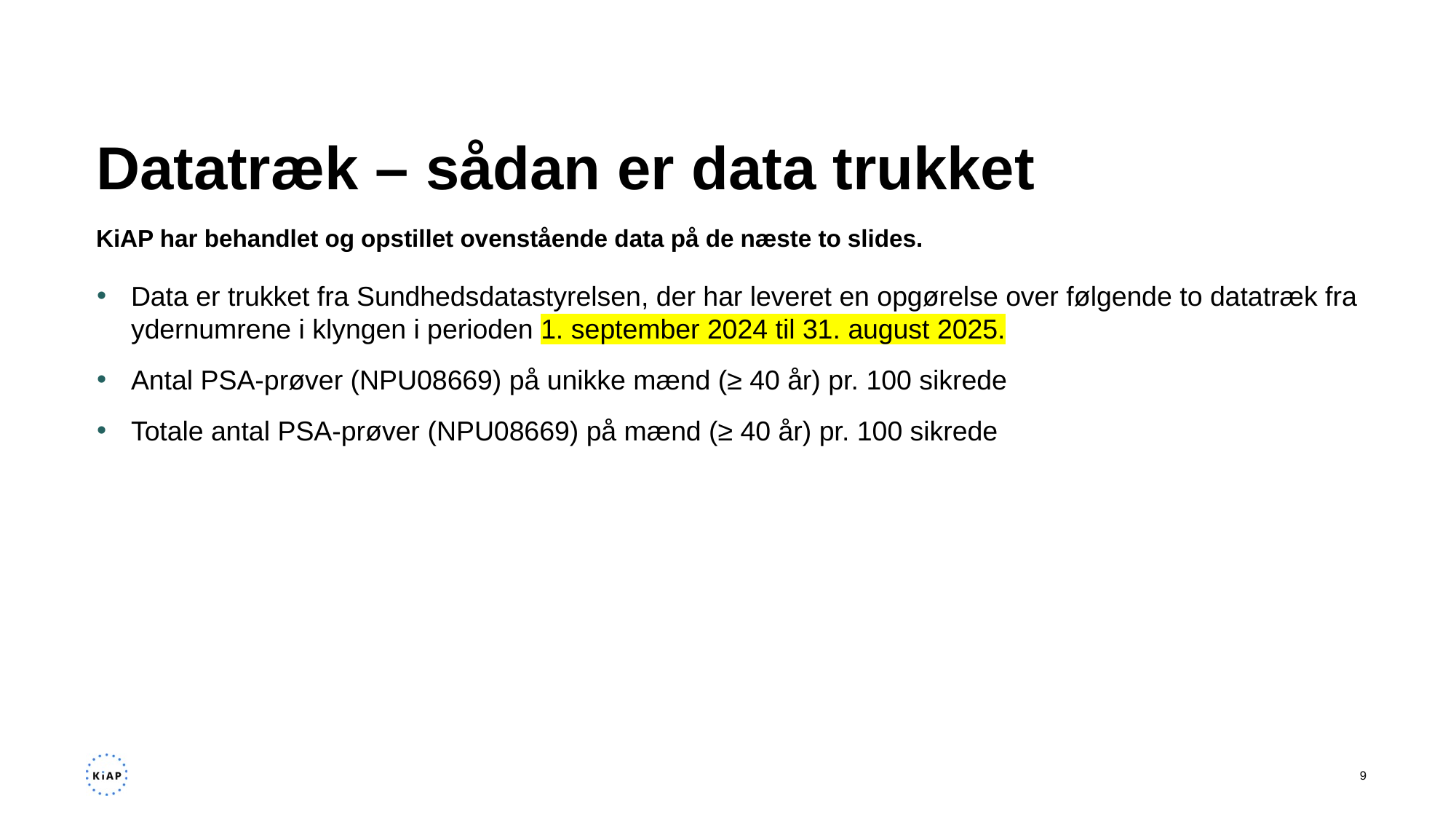

# Datatræk – sådan er data trukket
KiAP har behandlet og opstillet ovenstående data på de næste to slides.
Data er trukket fra Sundhedsdatastyrelsen, der har leveret en opgørelse over følgende to datatræk fra ydernumrene i klyngen i perioden 1. september 2024 til 31. august 2025.
Antal PSA-prøver (NPU08669) på unikke mænd (≥ 40 år) pr. 100 sikrede
Totale antal PSA-prøver (NPU08669) på mænd (≥ 40 år) pr. 100 sikrede